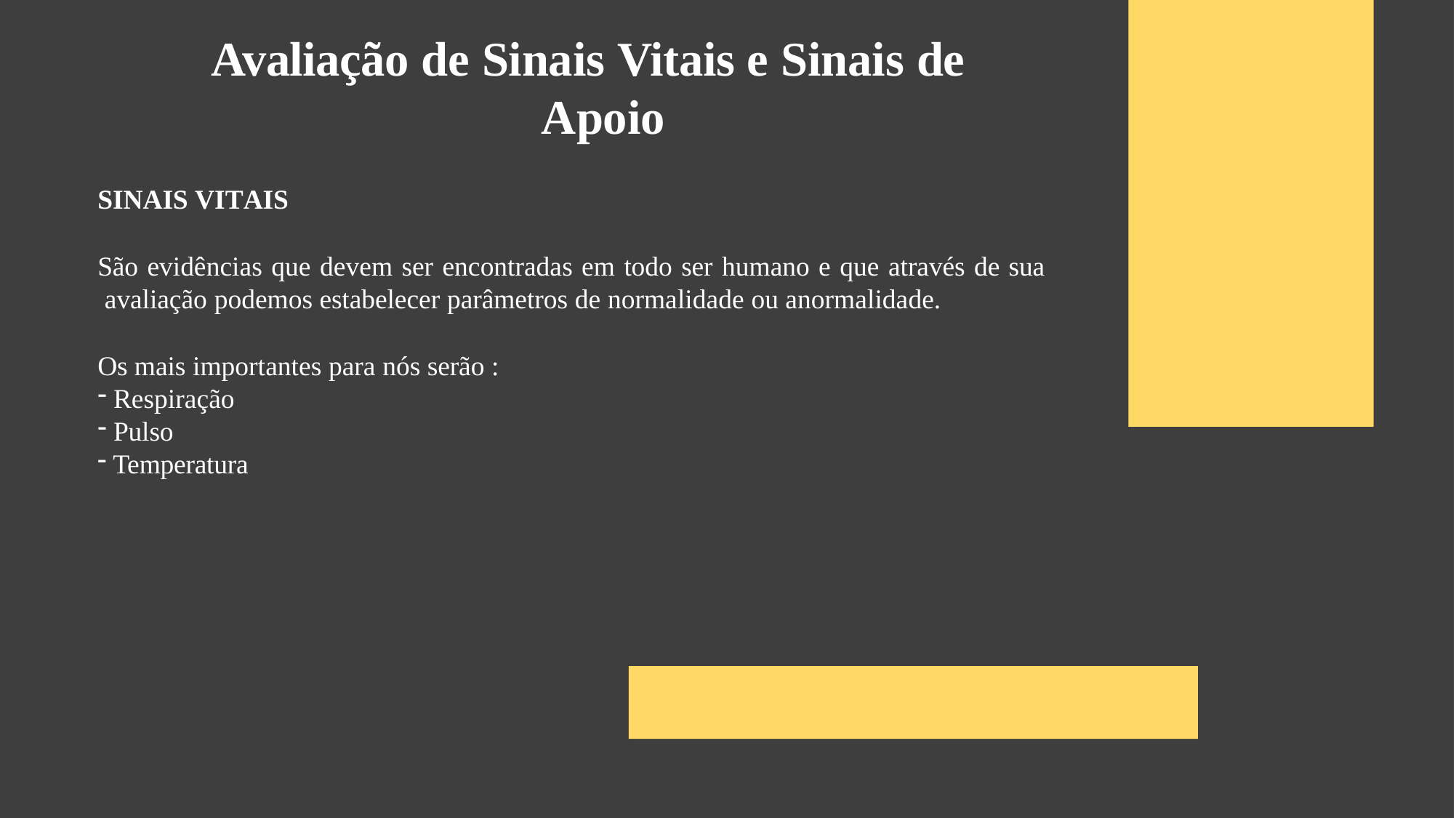

# Avaliação de Sinais Vitais e Sinais de  Apoio
SINAIS VITAIS

São evidências que devem ser encontradas em todo ser humano e que através de sua  avaliação podemos estabelecer parâmetros de normalidade ou anormalidade.

Os mais importantes para nós serão :
Respiração
Pulso
Temperatura